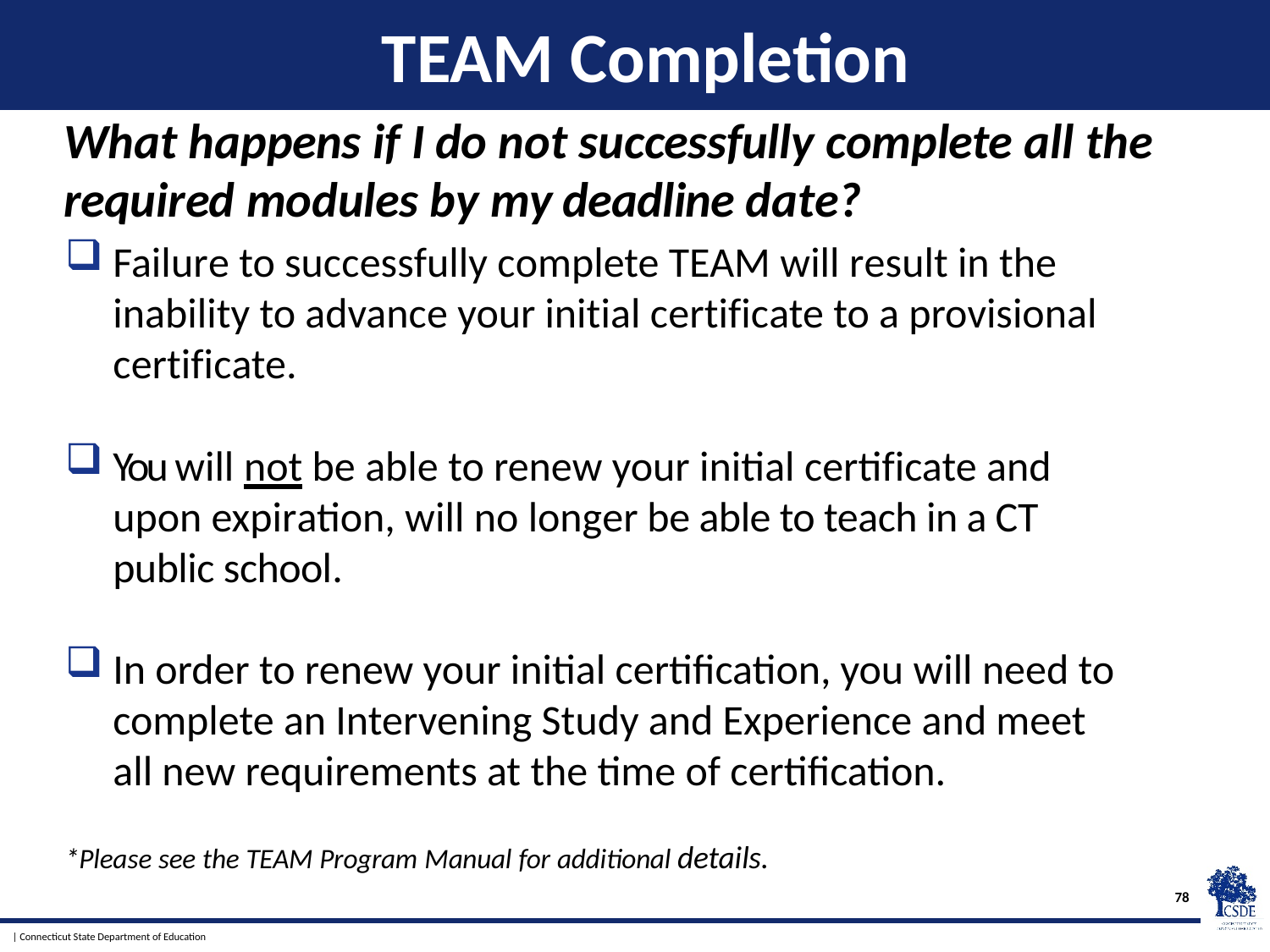

# TEAM Completion
What happens if I do not successfully complete all the required modules by my deadline date?

Failure to successfully complete TEAM will result in the inability to advance your initial certificate to a provisional certificate.

You will not be able to renew your initial certificate and upon expiration, will no longer be able to teach in a CT public school.

In order to renew your initial certification, you will need to complete an Intervening Study and Experience and meet all new requirements at the time of certification.

*Please see the TEAM Program Manual for additional details.